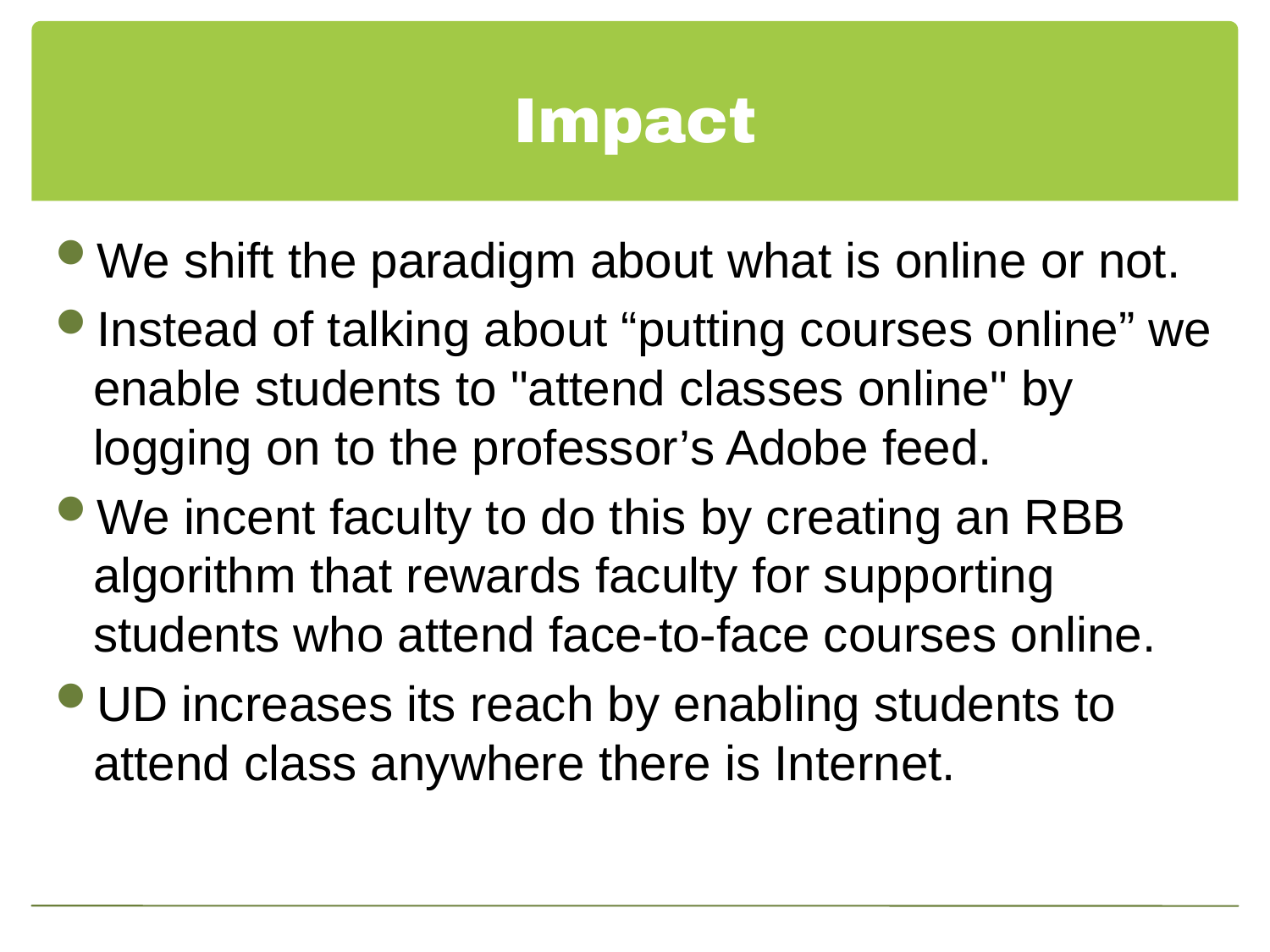

# Impact
We shift the paradigm about what is online or not.
Instead of talking about “putting courses online” we enable students to "attend classes online" by logging on to the professor’s Adobe feed.
We incent faculty to do this by creating an RBB algorithm that rewards faculty for supporting students who attend face-to-face courses online.
UD increases its reach by enabling students to attend class anywhere there is Internet.